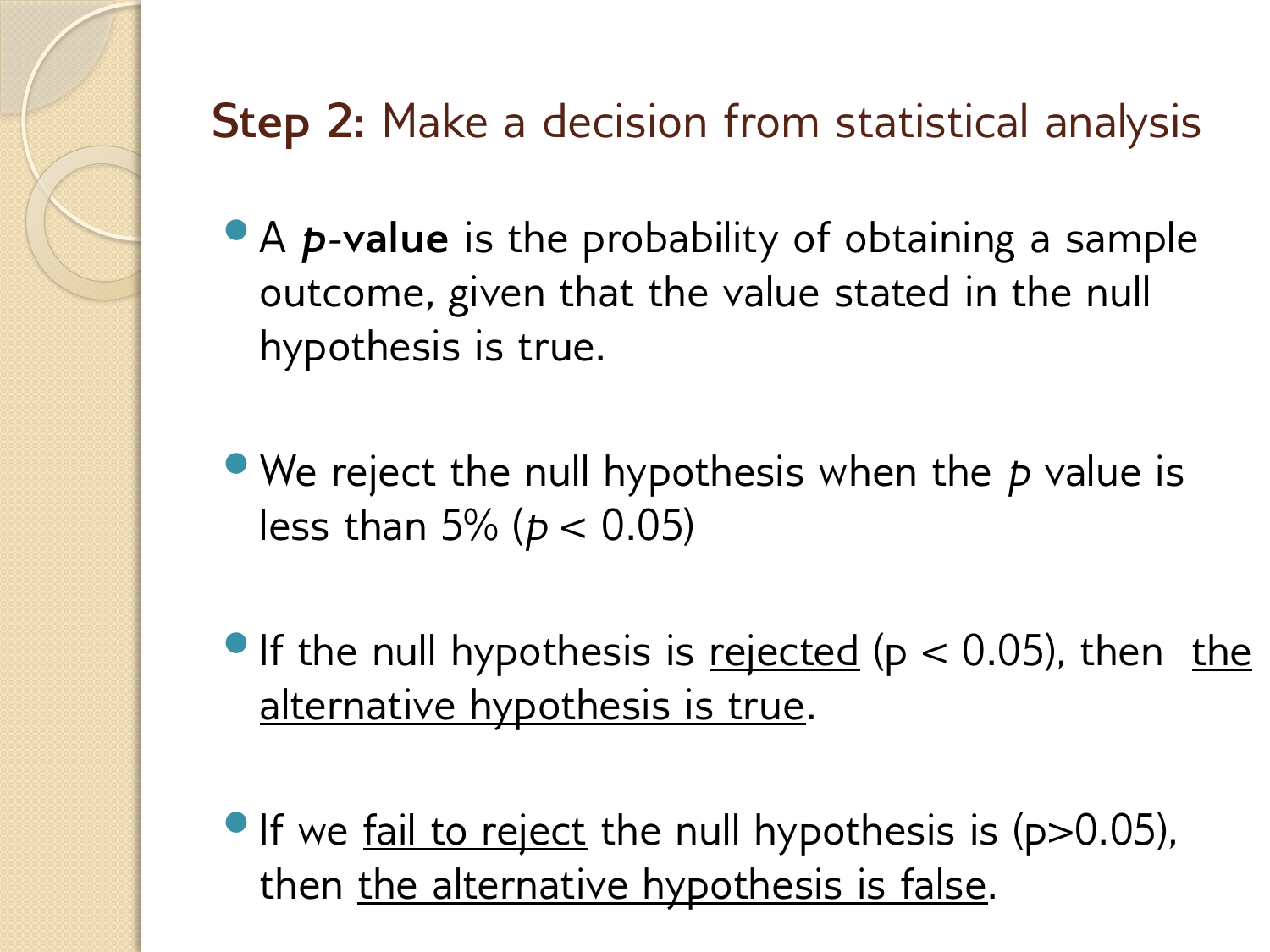

# Step 2: Make a decision from statistical analysis
A p-value is the probability of obtaining a sample outcome, given that the value stated in the null hypothesis is true.

We reject the null hypothesis when the p value is less than 5% (p < 0.05)

If the null hypothesis is rejected (p < 0.05), then  the alternative hypothesis is true.

If we fail to reject the null hypothesis is (p>0.05), then the alternative hypothesis is false.